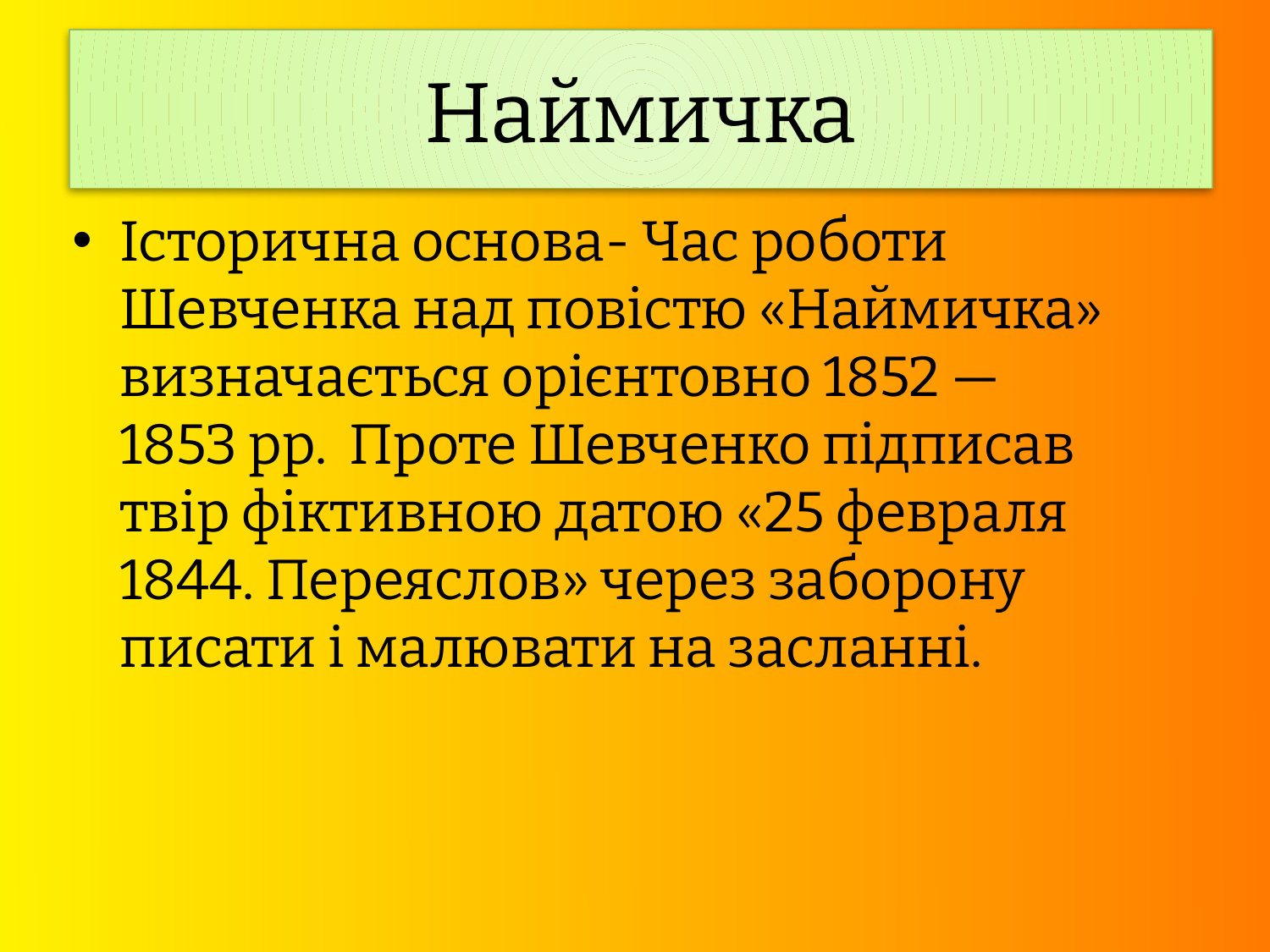

# Наймичка
Історична основа- Час роботи Шевченка над повістю «Наймичка» визначається орієнтовно 1852 — 1853 рр.  Проте Шевченко підписав твір фіктивною датою «25 февраля 1844. Переяслов» через заборону писати і малювати на засланні.